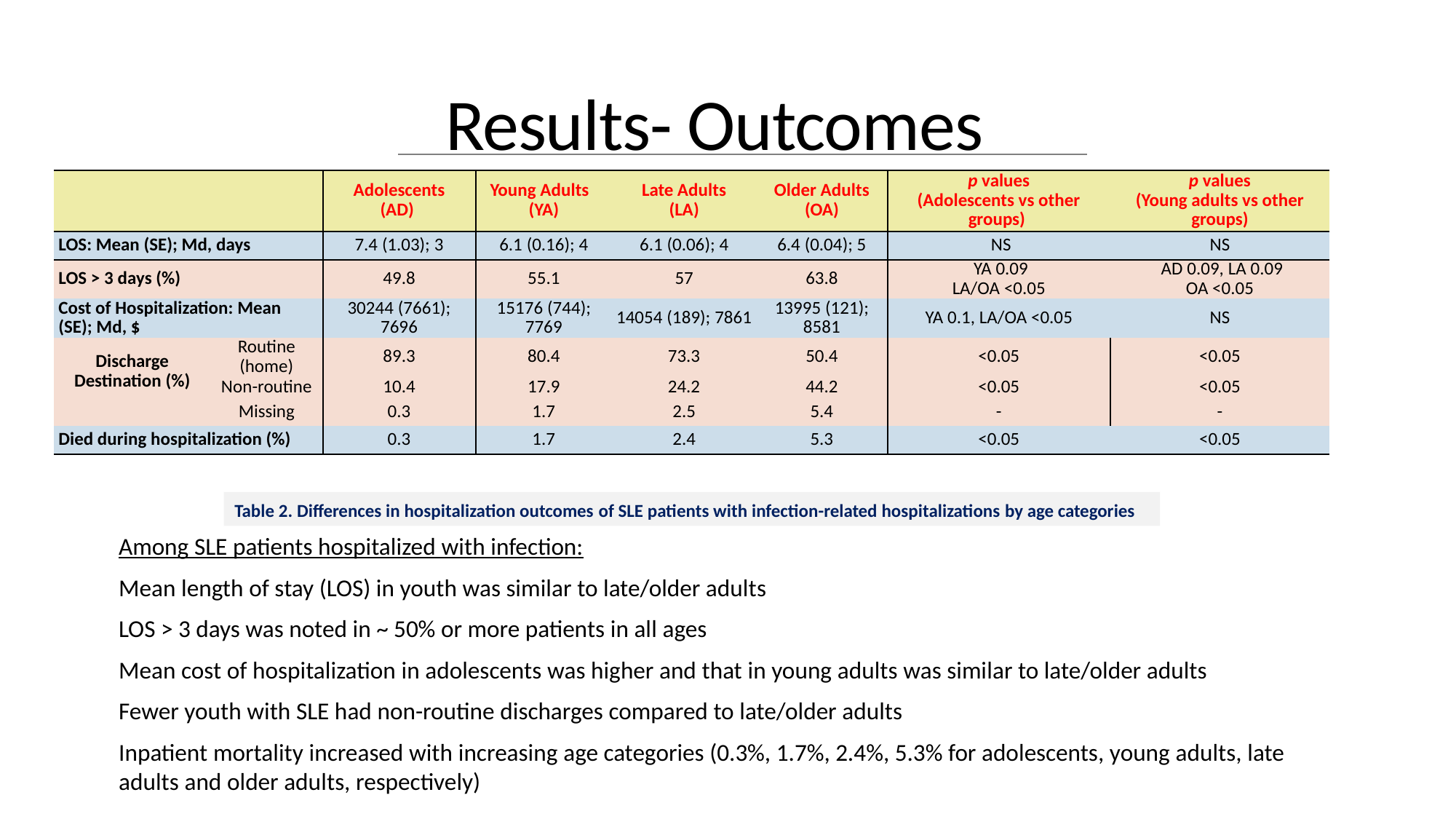

# Results- Outcomes
|  |  | Adolescents (AD) | Young Adults (YA) | Late Adults (LA) | Older Adults (OA) | p values (Adolescents vs other groups) | p values (Young adults vs other groups) |
| --- | --- | --- | --- | --- | --- | --- | --- |
| LOS: Mean (SE); Md, days |  | 7.4 (1.03); 3 | 6.1 (0.16); 4 | 6.1 (0.06); 4 | 6.4 (0.04); 5 | NS | NS |
| LOS > 3 days (%) |  | 49.8 | 55.1 | 57 | 63.8 | YA 0.09 LA/OA <0.05 | AD 0.09, LA 0.09 OA <0.05 |
| Cost of Hospitalization: Mean (SE); Md, $ |  | 30244 (7661); 7696 | 15176 (744); 7769 | 14054 (189); 7861 | 13995 (121); 8581 | YA 0.1, LA/OA <0.05 | NS |
| Discharge Destination (%) | Routine (home) | 89.3 | 80.4 | 73.3 | 50.4 | <0.05 | <0.05 |
|  | Non-routine | 10.4 | 17.9 | 24.2 | 44.2 | <0.05 | <0.05 |
|  | Missing | 0.3 | 1.7 | 2.5 | 5.4 | - | - |
| Died during hospitalization (%) |  | 0.3 | 1.7 | 2.4 | 5.3 | <0.05 | <0.05 |
Table 2. Differences in hospitalization outcomes of SLE patients with infection-related hospitalizations by age categories
Among SLE patients hospitalized with infection:
Mean length of stay (LOS) in youth was similar to late/older adults
LOS > 3 days was noted in ~ 50% or more patients in all ages
Mean cost of hospitalization in adolescents was higher and that in young adults was similar to late/older adults
Fewer youth with SLE had non-routine discharges compared to late/older adults
Inpatient mortality increased with increasing age categories (0.3%, 1.7%, 2.4%, 5.3% for adolescents, young adults, late adults and older adults, respectively)